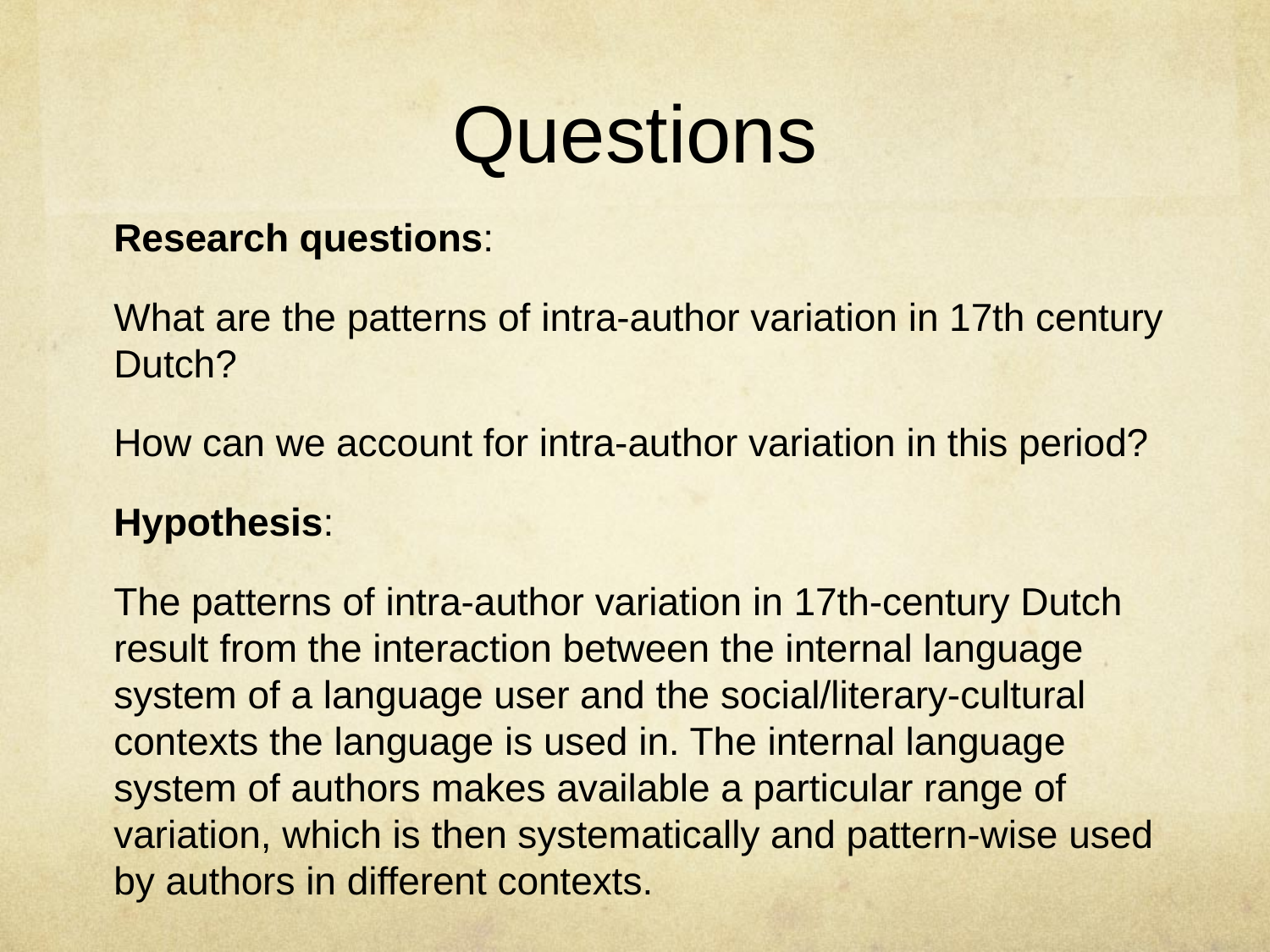

# Questions
Research questions:
What are the patterns of intra-author variation in 17th century Dutch?
How can we account for intra-author variation in this period?
Hypothesis:
The patterns of intra-author variation in 17th-century Dutch result from the interaction between the internal language system of a language user and the social/literary-cultural contexts the language is used in. The internal language system of authors makes available a particular range of variation, which is then systematically and pattern-wise used by authors in different contexts.